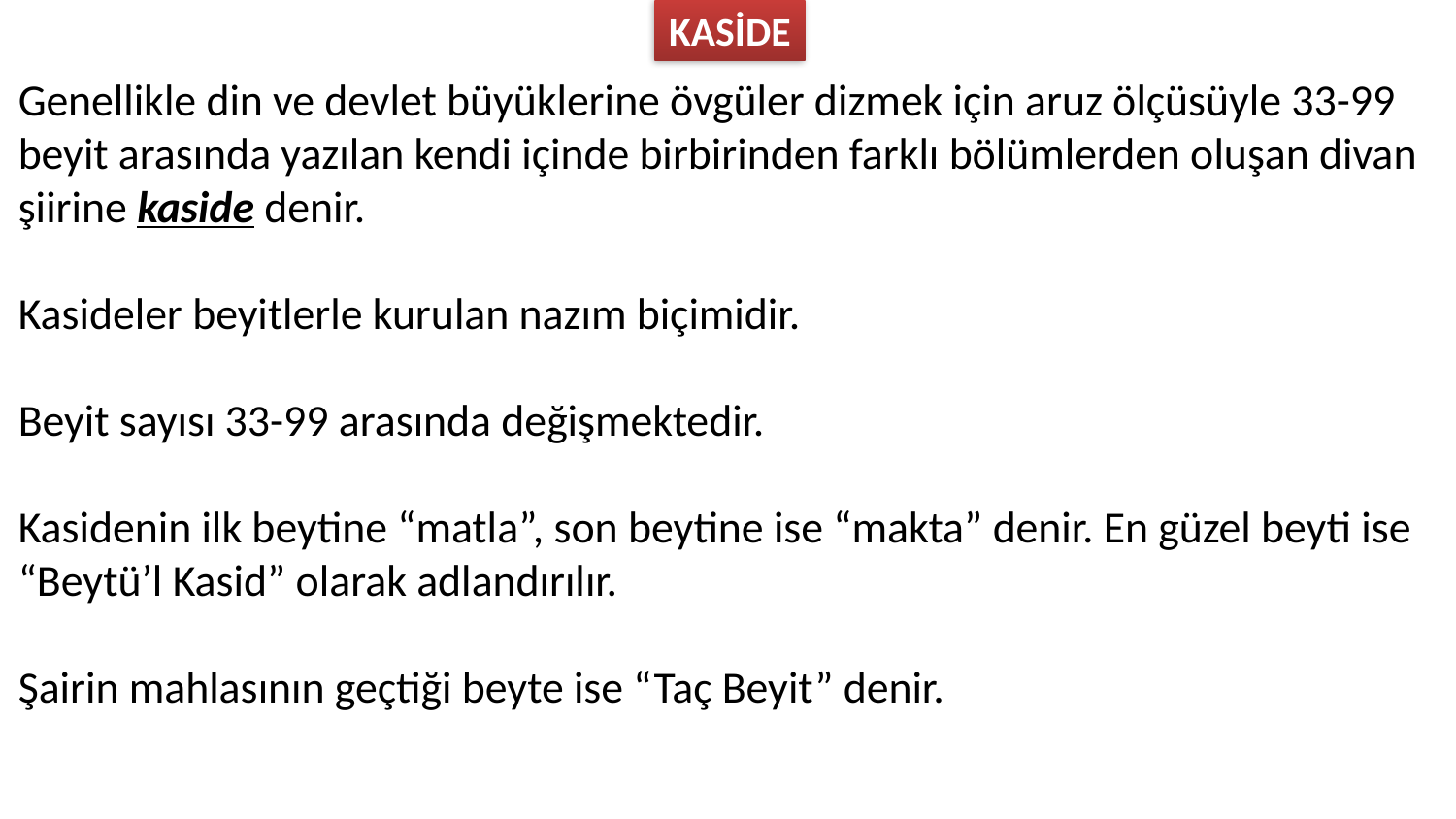

KASİDE
Genellikle din ve devlet büyüklerine övgüler dizmek için aruz ölçüsüyle 33-99 beyit arasında yazılan kendi içinde birbirinden farklı bölümlerden oluşan divan şiirine kaside denir.

Kasideler beyitlerle kurulan nazım biçimidir.

Beyit sayısı 33-99 arasında değişmektedir.

Kasidenin ilk beytine “matla”, son beytine ise “makta” denir. En güzel beyti ise “Beytü’l Kasid” olarak adlandırılır.

Şairin mahlasının geçtiği beyte ise “Taç Beyit” denir.